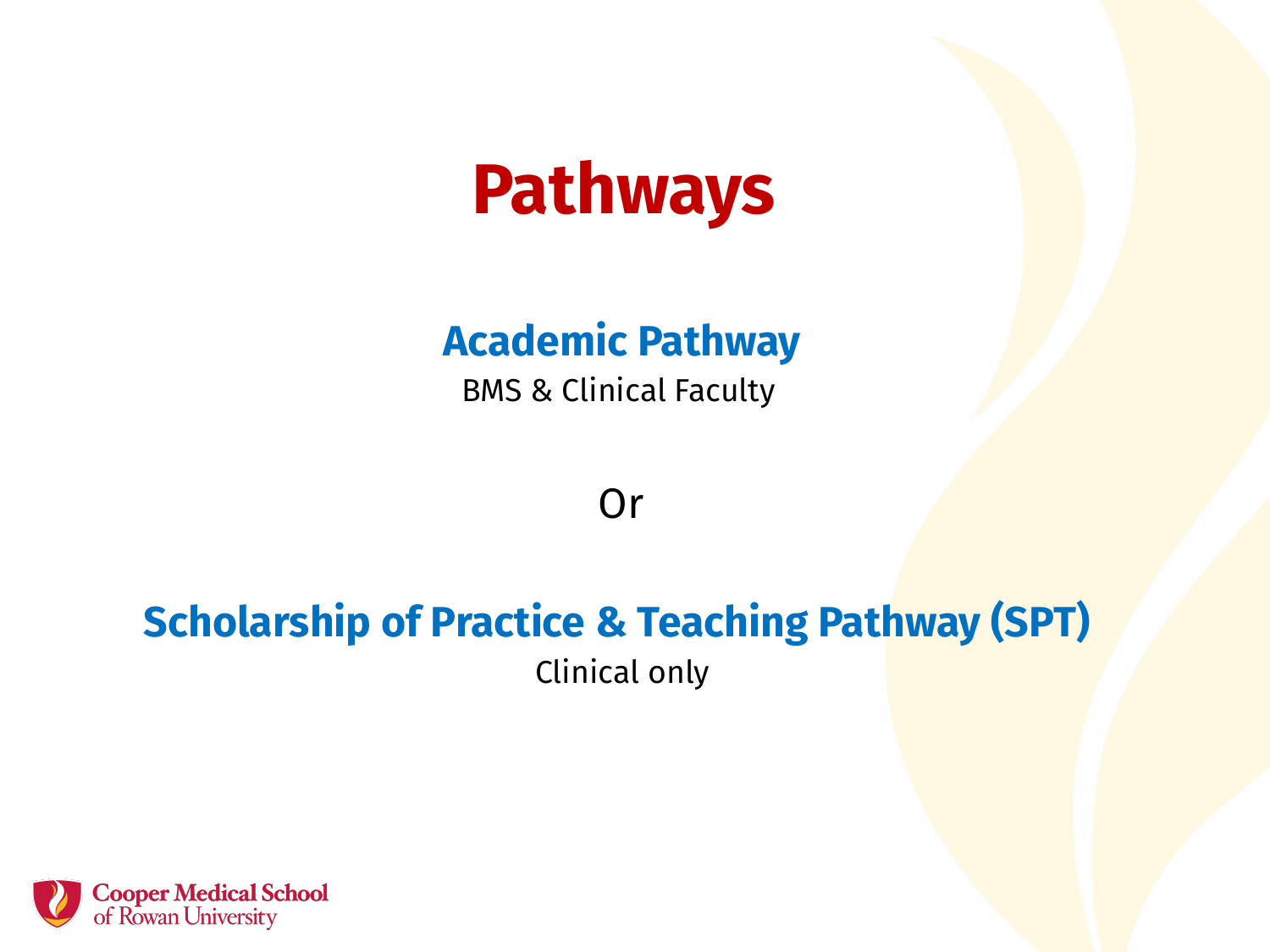

# Pathways

Academic Pathway
BMS & Clinical Faculty

Or

Scholarship of Practice & Teaching Pathway (SPT)
Clinical only